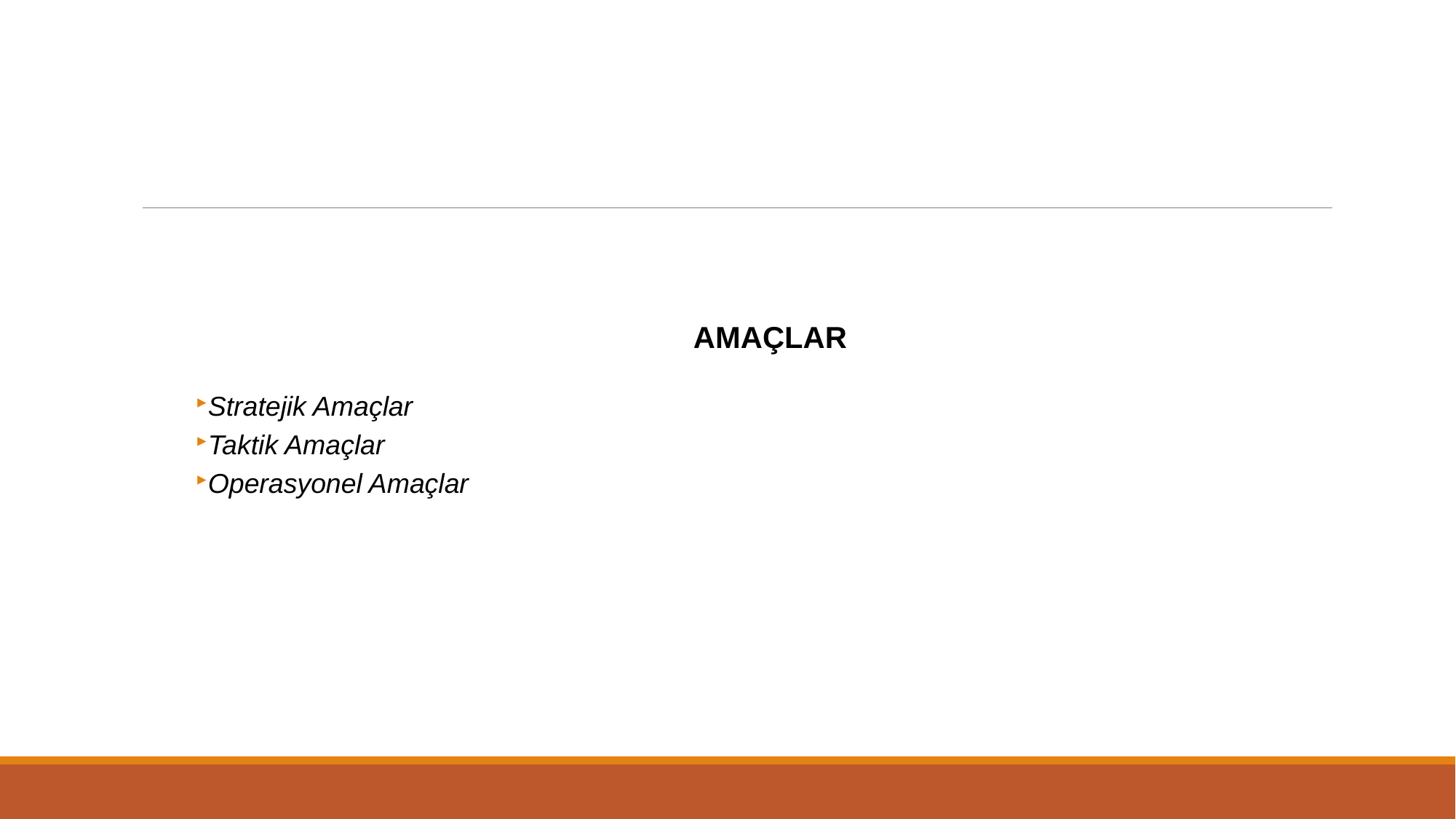

#

AMAÇLAR

Stratejik Amaçlar
Taktik Amaçlar
Operasyonel Amaçlar